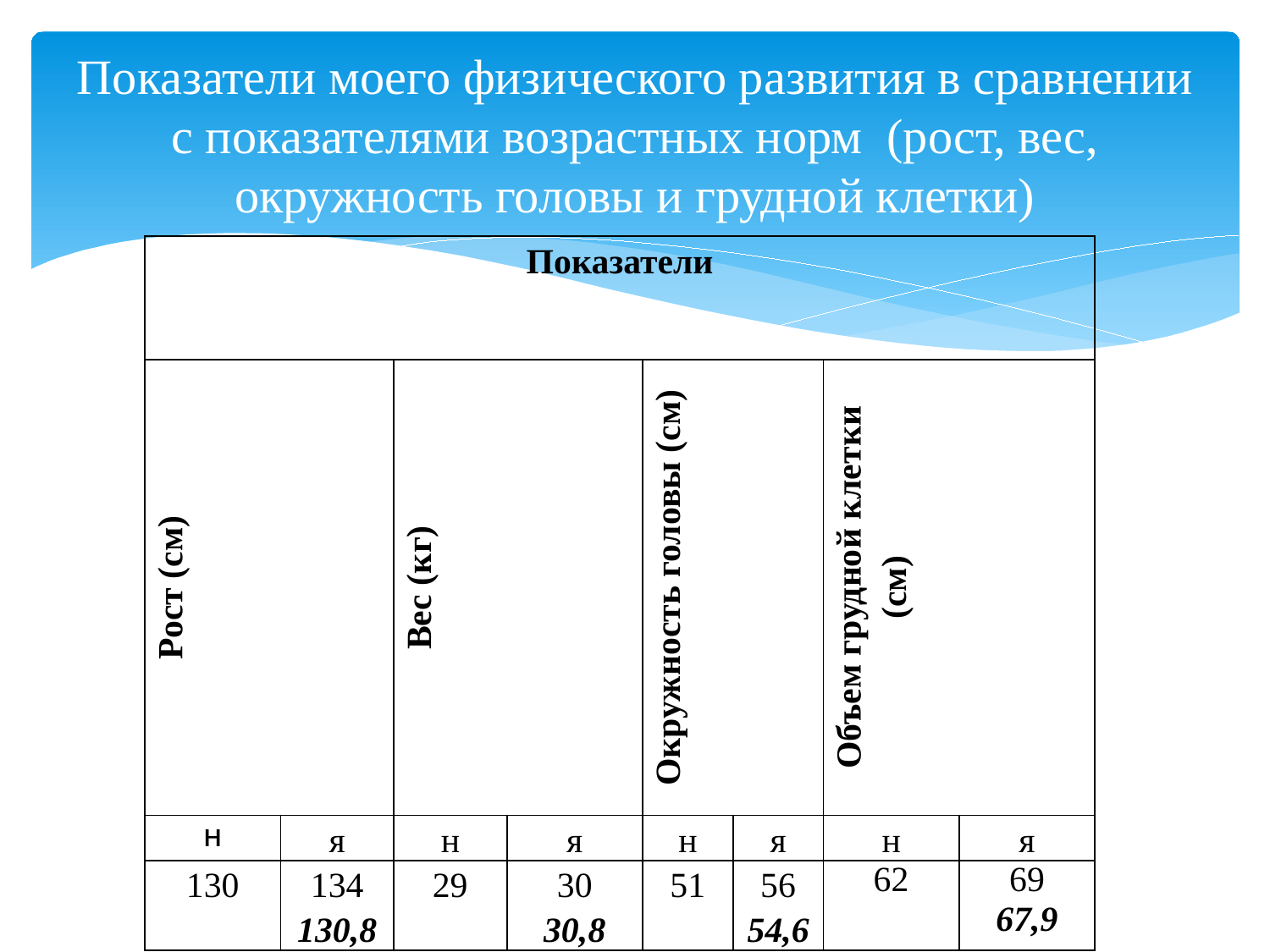

# Показатели моего физического развития в сравнении с показателями возрастных норм  (рост, вес, окружность головы и грудной клетки)
| Показатели |  |  |  |  |  |  |  |
| --- | --- | --- | --- | --- | --- | --- | --- |
| Рост (см) |  | Вес (кг) |  | Окружность головы (см) |  | Объем грудной клетки (см) |  |
| н | я | н | я | н | я | н | я |
| 130 | 134 130,8 | 29 | 30 30,8 | 51 | 56 54,6 | 62 | 69 67,9 |